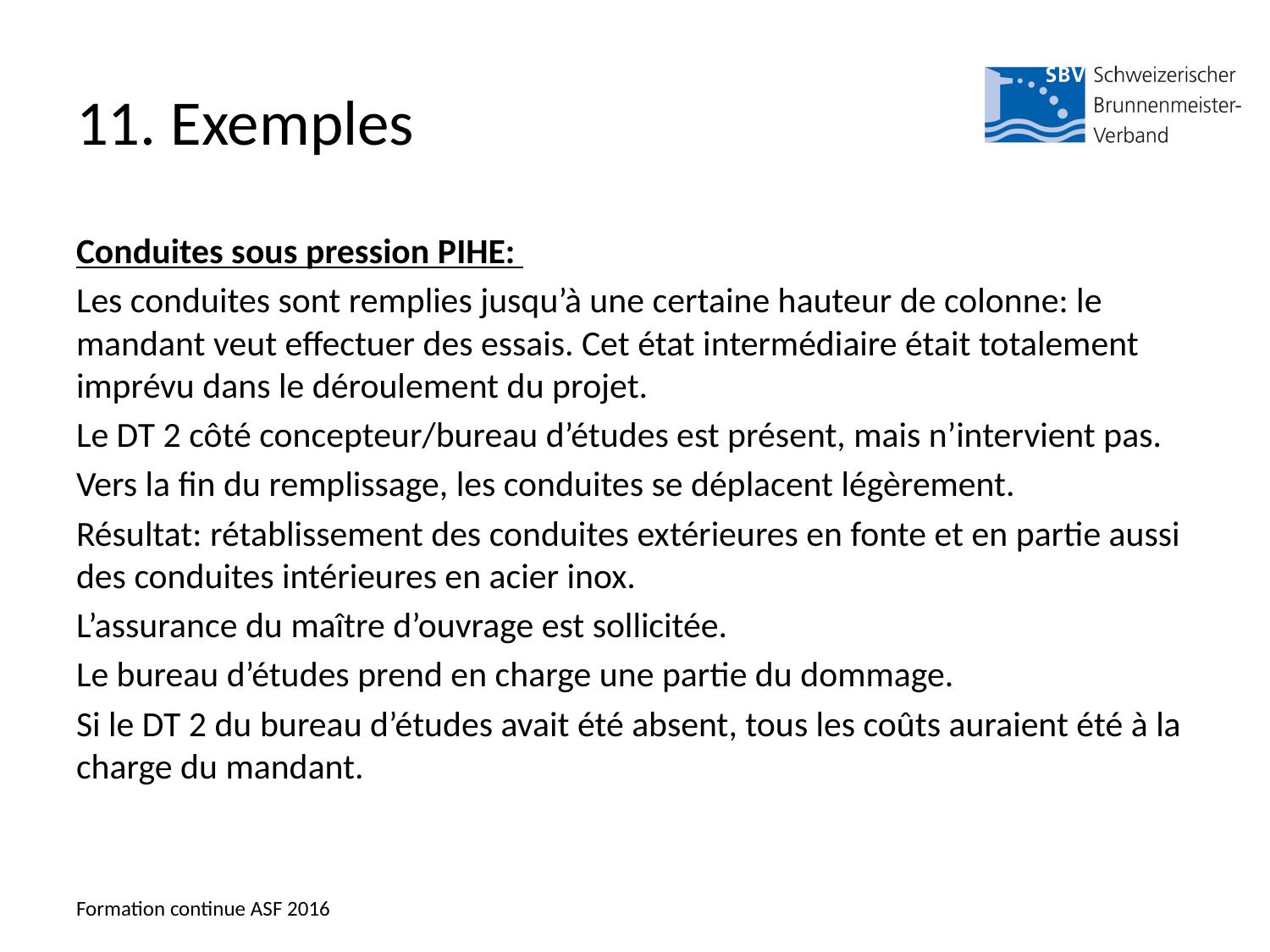

# 11. Exemples
Conduites sous pression PIHE:
Les conduites sont remplies jusqu’à une certaine hauteur de colonne: le mandant veut effectuer des essais. Cet état intermédiaire était totalement imprévu dans le déroulement du projet.
Le DT 2 côté concepteur/bureau d’études est présent, mais n’intervient pas.
Vers la fin du remplissage, les conduites se déplacent légèrement.
Résultat: rétablissement des conduites extérieures en fonte et en partie aussi des conduites intérieures en acier inox.
L’assurance du maître d’ouvrage est sollicitée.
Le bureau d’études prend en charge une partie du dommage.
Si le DT 2 du bureau d’études avait été absent, tous les coûts auraient été à la charge du mandant.
Formation continue ASF 2016